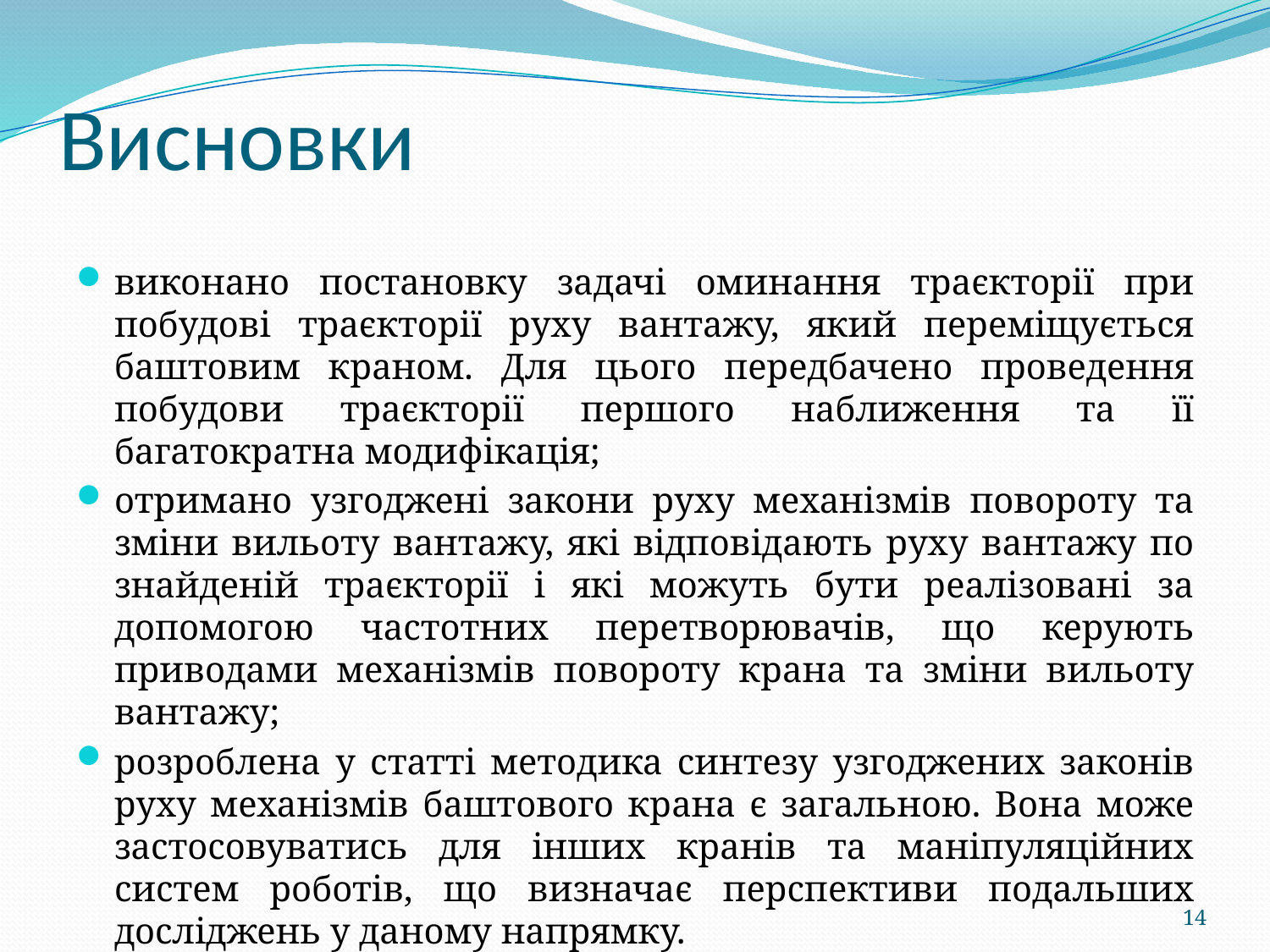

# Висновки
виконано постановку задачі оминання траєкторії при побудові траєкторії руху вантажу, який переміщується баштовим краном. Для цього передбачено проведення побудови траєкторії першого наближення та її багатократна модифікація;
отримано узгоджені закони руху механізмів повороту та зміни вильоту вантажу, які відповідають руху вантажу по знайденій траєкторії і які можуть бути реалізовані за допомогою частотних перетворювачів, що керують приводами механізмів повороту крана та зміни вильоту вантажу;
розроблена у статті методика синтезу узгоджених законів руху механізмів баштового крана є загальною. Вона може застосовуватись для інших кранів та маніпуляційних систем роботів, що визначає перспективи подальших досліджень у даному напрямку.
14